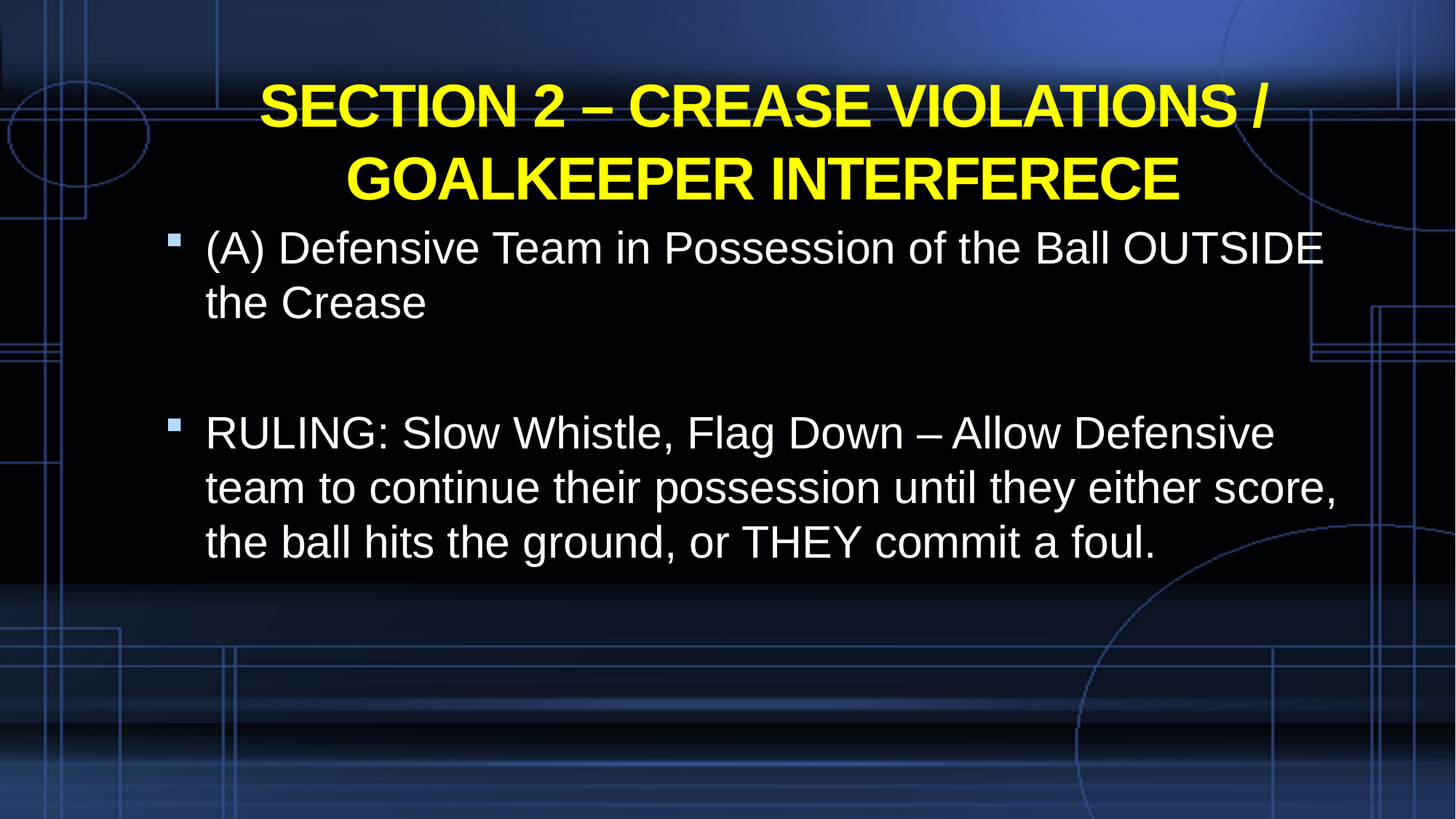

# SECTION 2 – CREASE VIOLATIONS / GOALKEEPER INTERFERECE
(A) Defensive Team in Possession of the Ball OUTSIDE the Crease

RULING: Slow Whistle, Flag Down – Allow Defensive team to continue their possession until they either score, the ball hits the ground, or THEY commit a foul.